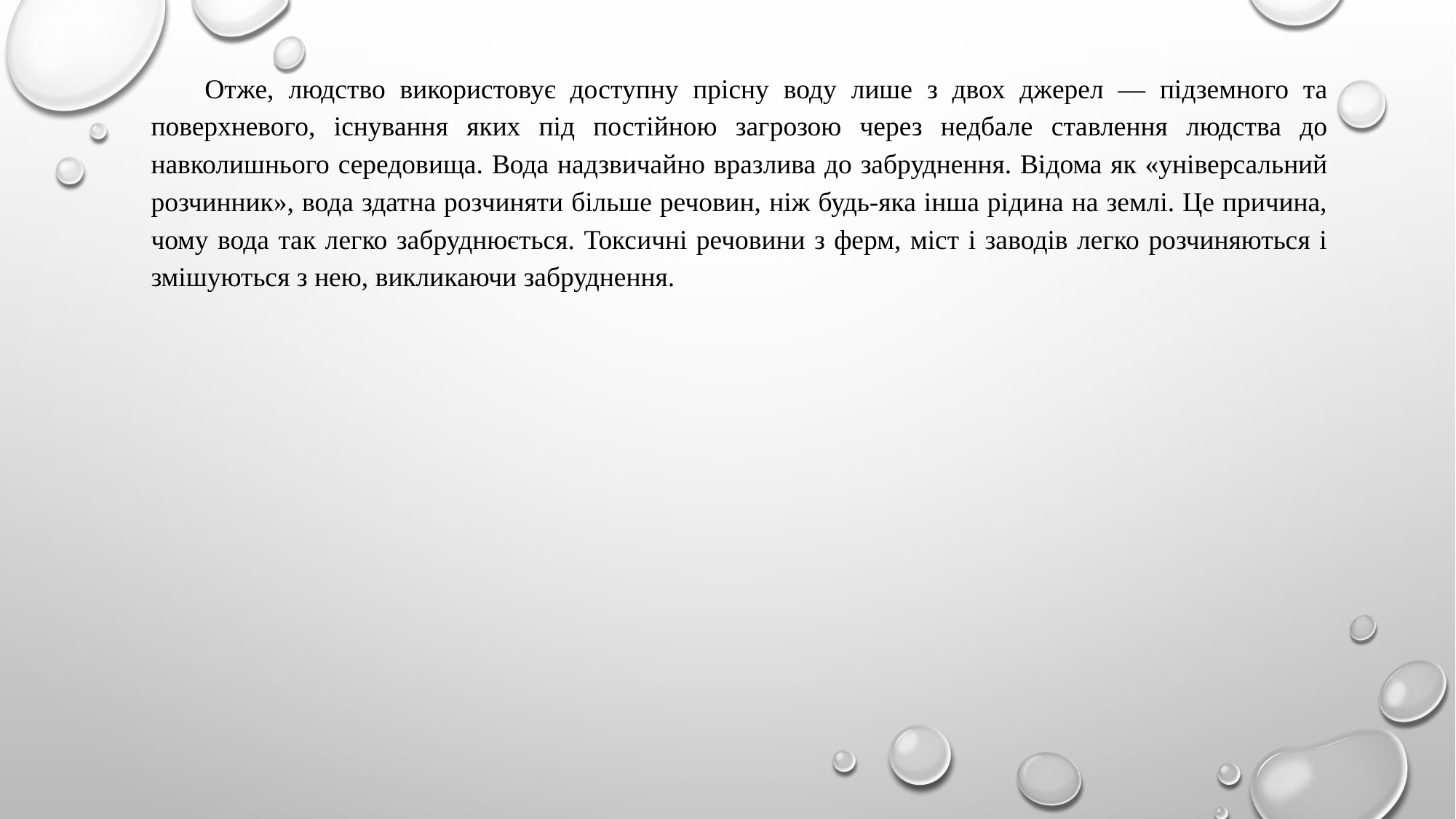

Отже, людство використовує доступну прісну воду лише з двох джерел — підземного та поверхневого, існування яких під постійною загрозою через недбале ставлення людства до навколишнього середовища. Вода надзвичайно вразлива до забруднення. Відома як «універсальний розчинник», вода здатна розчиняти більше речовин, ніж будь-яка інша рідина на землі. Це причина, чому вода так легко забруднюється. Токсичні речовини з ферм, міст і заводів легко розчиняються і змішуються з нею, викликаючи забруднення.